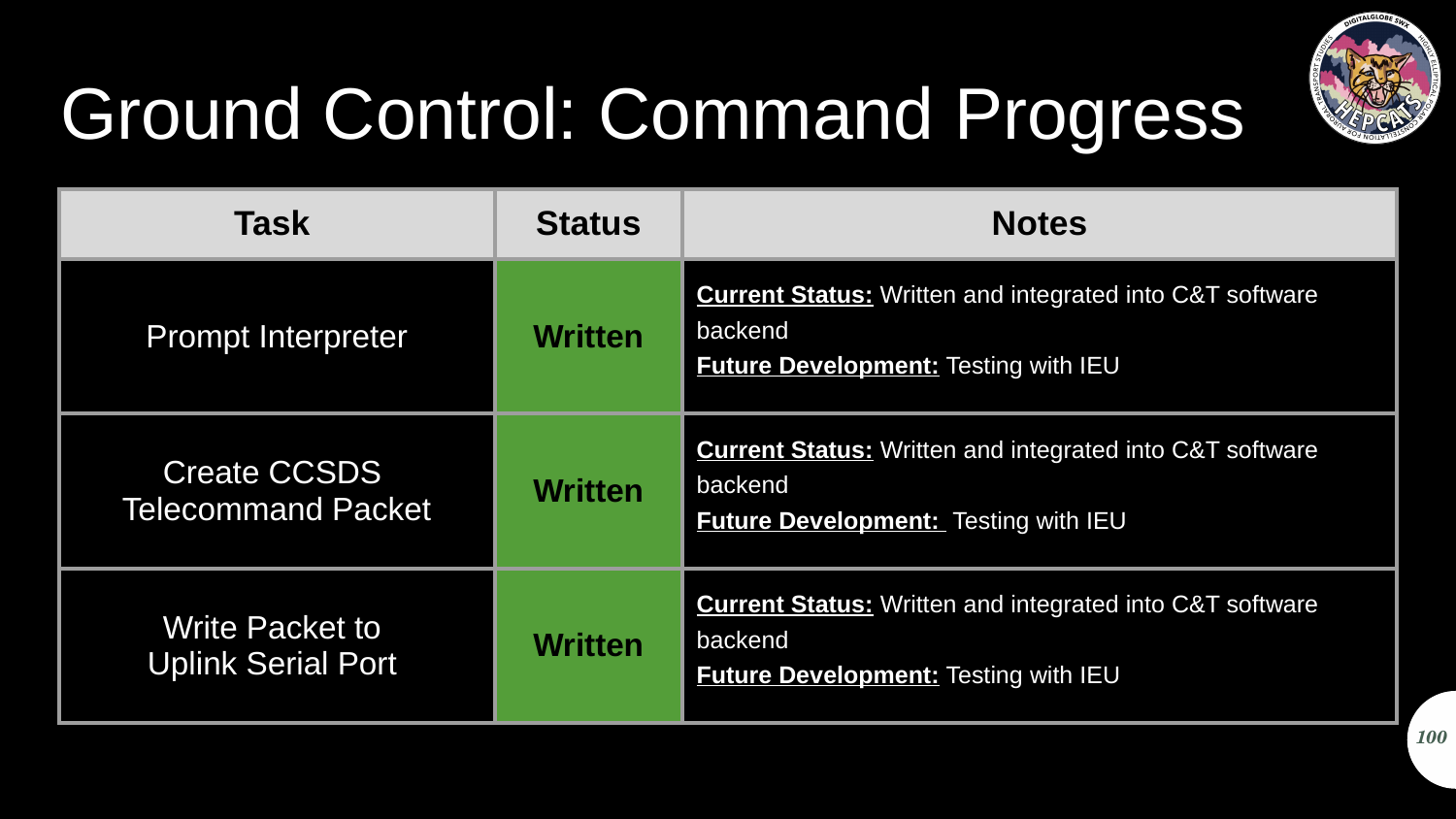

# Ground Control: Command Progress

| Task | Status | Notes |
| --- | --- | --- |
| Prompt Interpreter | Written | Current Status: Written and integrated into C&T software backend Future Development: Testing with IEU |
| Create CCSDS Telecommand Packet | Written | Current Status: Written and integrated into C&T software backend Future Development: Testing with IEU |
| Write Packet to Uplink Serial Port | Written | Current Status: Written and integrated into C&T software backend Future Development: Testing with IEU |
100